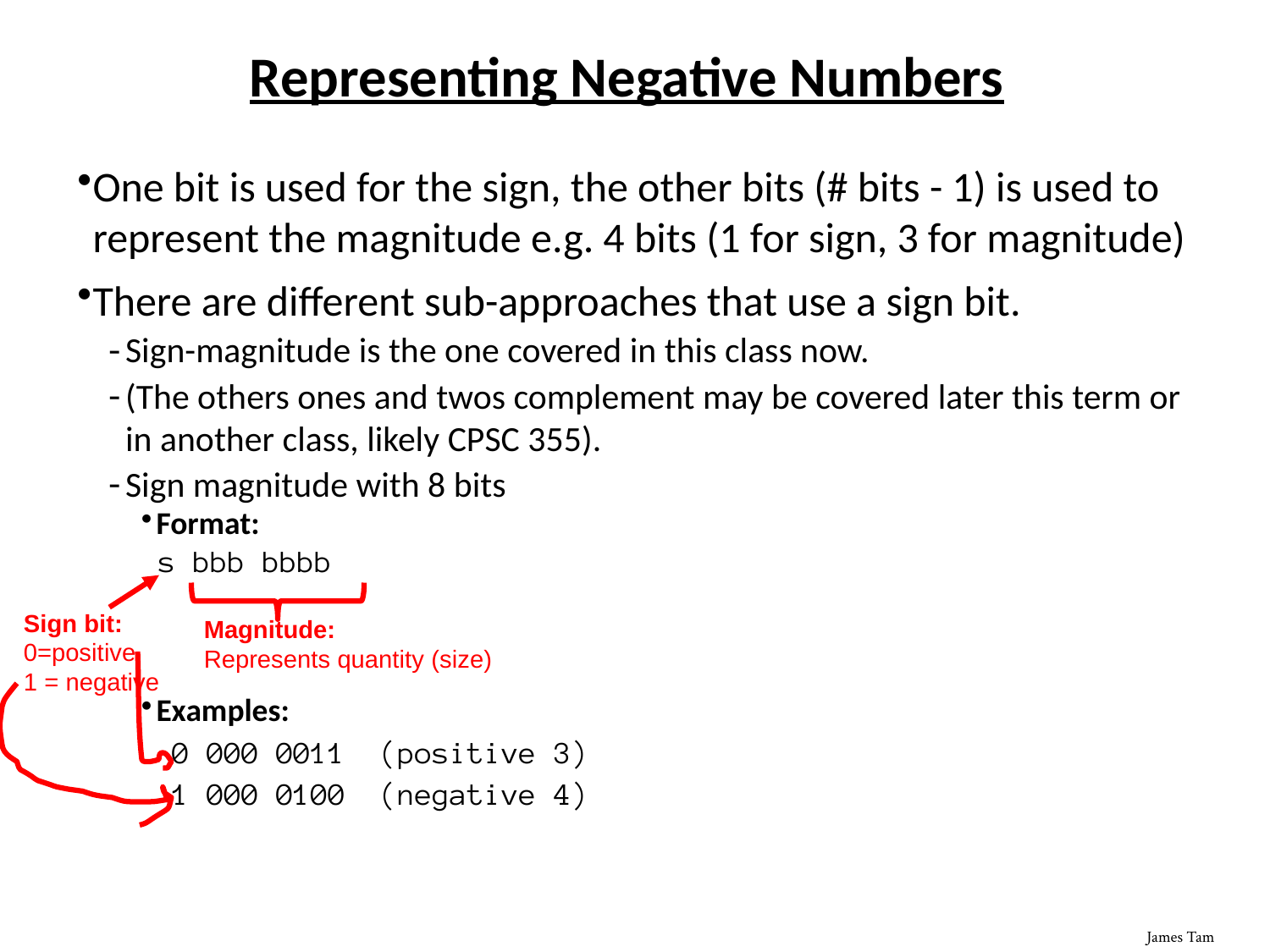

# Representing Negative Numbers
One bit is used for the sign, the other bits (# bits - 1) is used to represent the magnitude e.g. 4 bits (1 for sign, 3 for magnitude)
There are different sub-approaches that use a sign bit.
Sign-magnitude is the one covered in this class now.
(The others ones and twos complement may be covered later this term or in another class, likely CPSC 355).
Sign magnitude with 8 bits
Format:
 s bbb bbbb

Examples:
0 000 0011  (positive 3)
1 000 0100  (negative 4)

Sign bit: 0=positive,
1 = negative
Magnitude:
Represents quantity (size)